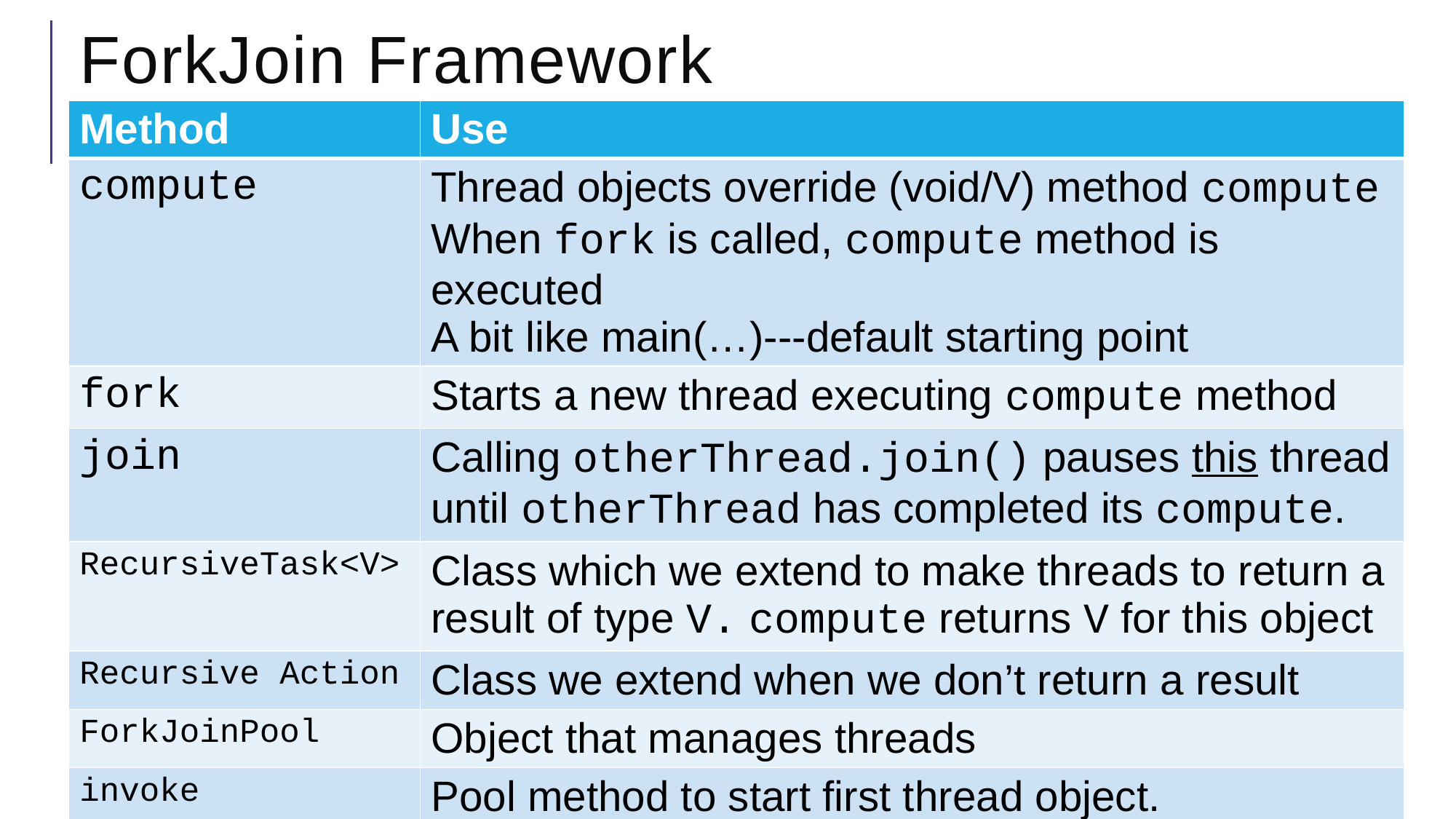

# ForkJoin Framework
| Method | Use |
| --- | --- |
| compute | Thread objects override (void/V) method compute When fork is called, compute method is executed A bit like main(…)---default starting point |
| fork | Starts a new thread executing compute method |
| join | Calling otherThread.join() pauses this thread until otherThread has completed its compute. |
| RecursiveTask<V> | Class which we extend to make threads to return a result of type V. compute returns V for this object |
| Recursive Action | Class we extend when we don’t return a result |
| ForkJoinPool | Object that manages threads |
| invoke | Pool method to start first thread object. |